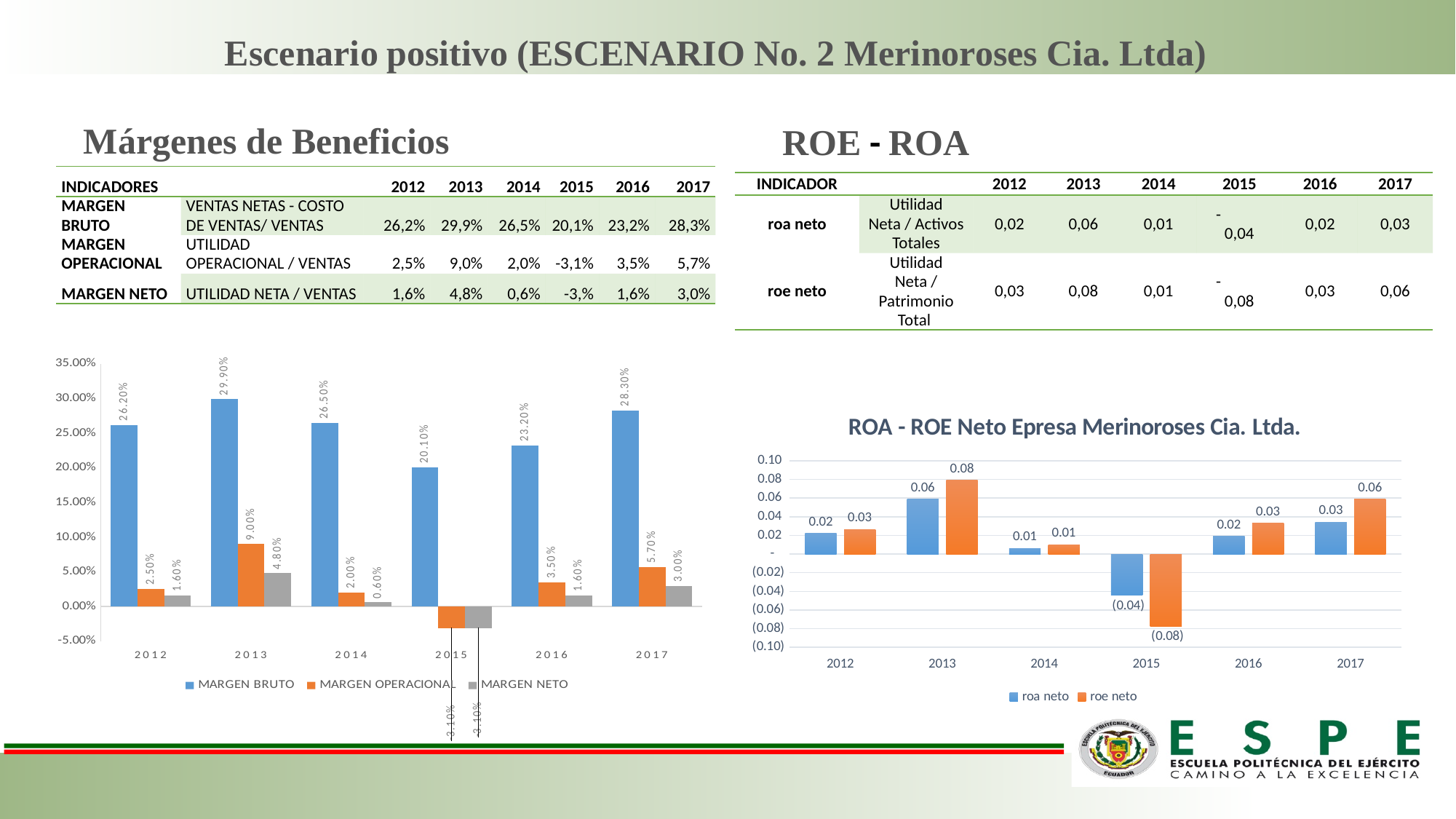

# Escenario positivo (ESCENARIO No. 2 Merinoroses Cia. Ltda)
Márgenes de Beneficios
ROE - ROA
| INDICADORES |  | 2012 | 2013 | 2014 | 2015 | 2016 | 2017 |
| --- | --- | --- | --- | --- | --- | --- | --- |
| MARGEN BRUTO | VENTAS NETAS - COSTO DE VENTAS/ VENTAS | 26,2% | 29,9% | 26,5% | 20,1% | 23,2% | 28,3% |
| MARGEN OPERACIONAL | UTILIDAD OPERACIONAL / VENTAS | 2,5% | 9,0% | 2,0% | -3,1% | 3,5% | 5,7% |
| MARGEN NETO | UTILIDAD NETA / VENTAS | 1,6% | 4,8% | 0,6% | -3,% | 1,6% | 3,0% |
| INDICADOR |  | 2012 | 2013 | 2014 | 2015 | 2016 | 2017 |
| --- | --- | --- | --- | --- | --- | --- | --- |
| roa neto | Utilidad Neta / Activos Totales | 0,02 | 0,06 | 0,01 | - 0,04 | 0,02 | 0,03 |
| roe neto | Utilidad Neta / Patrimonio Total | 0,03 | 0,08 | 0,01 | - 0,08 | 0,03 | 0,06 |

### Chart

| Category | MARGEN BRUTO  | MARGEN OPERACIONAL  | MARGEN NETO  |
|---|---|---|---|
| 2012 | 0.262 | 0.025 | 0.016 |
| 2013 | 0.299 | 0.09 | 0.048 |
| 2014 | 0.265 | 0.02 | 0.006 |
| 2015 | 0.201 | -0.031 | -0.031 |
| 2016 | 0.232 | 0.035 | 0.016 |
| 2017 | 0.283 | 0.057 | 0.03 |

### Chart: ROA - ROE Neto Epresa Merinoroses Cia. Ltda.

| Category | roa neto | roe neto  |
|---|---|---|
| 2012 | 0.022137047670211043 | 0.026351985933693485 |
| 2013 | 0.05865185290585341 | 0.07916549782302999 |
| 2014 | 0.005906482473306016 | 0.009896249388880249 |
| 2015 | -0.04415609436138928 | -0.07722159073492978 |
| 2016 | 0.019082437673894666 | 0.0328625309552725 |
| 2017 | 0.03431187224782829 | 0.0589386958110042 |